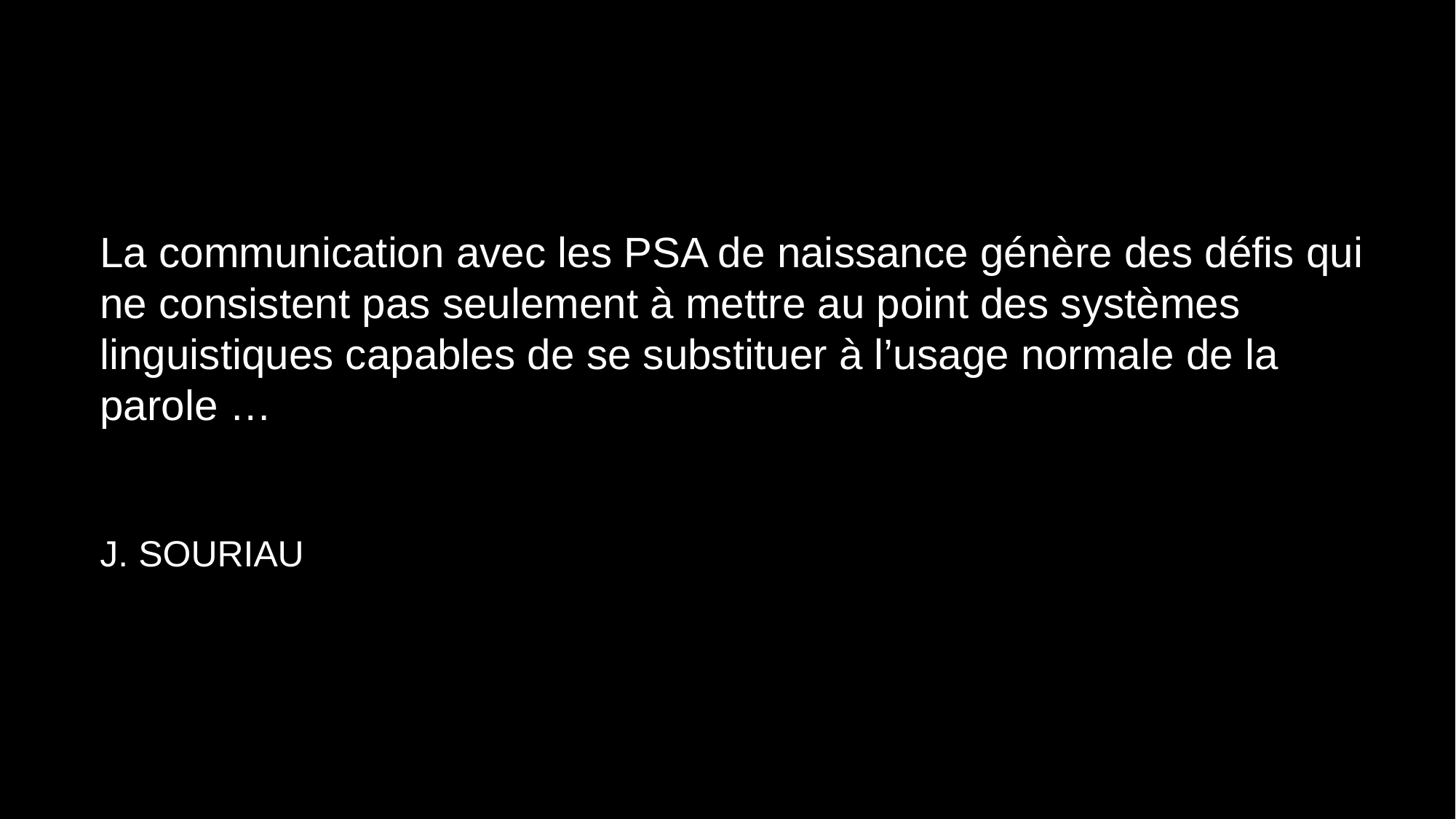

La communication avec les PSA de naissance génère des défis qui ne consistent pas seulement à mettre au point des systèmes linguistiques capables de se substituer à l’usage normale de la parole …

J. SOURIAU